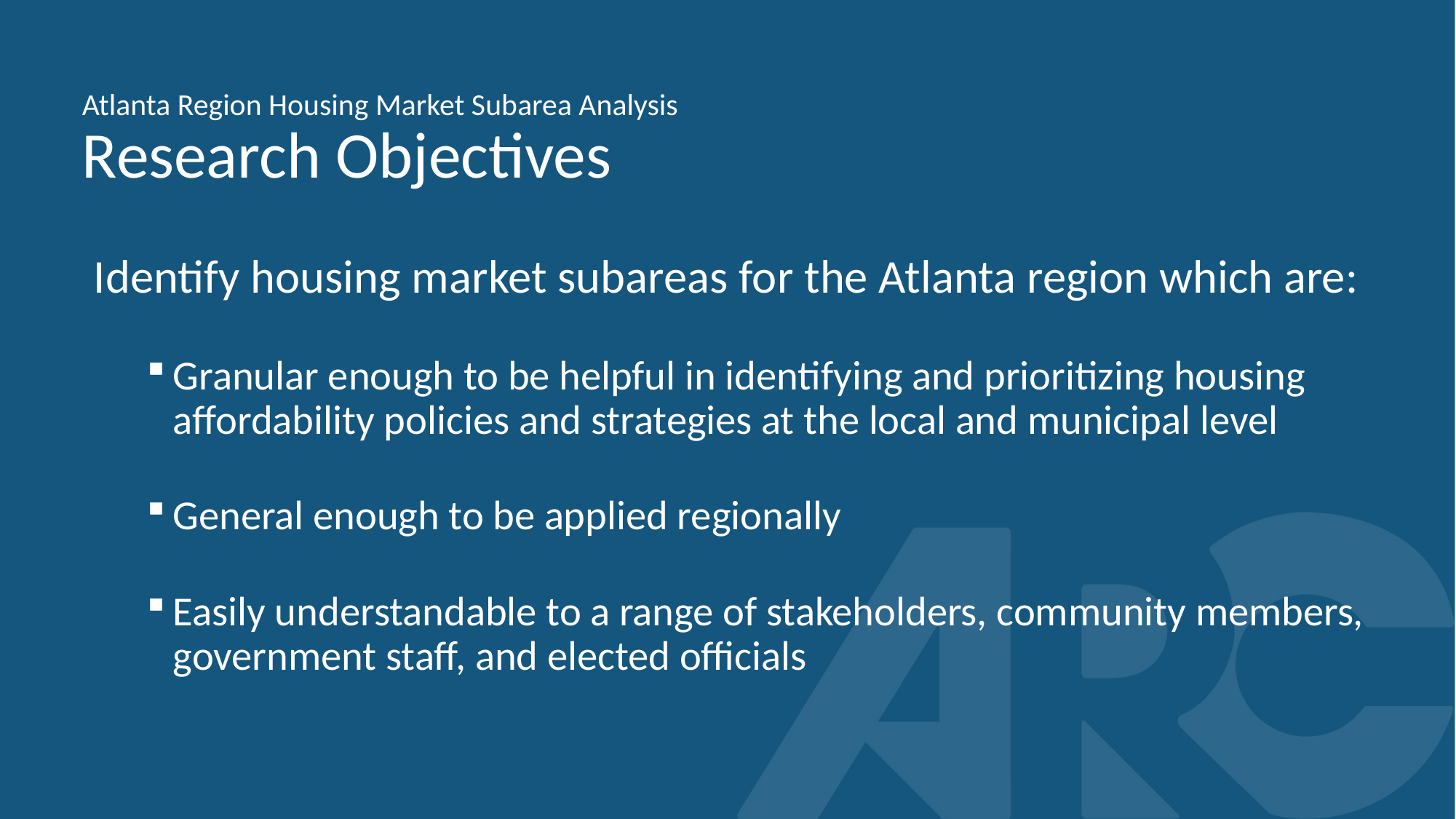

Atlanta Region Housing Market Subarea Analysis
Research Objectives
Identify housing market subareas for the Atlanta region which are:
Granular enough to be helpful in identifying and prioritizing housing affordability policies and strategies at the local and municipal level
General enough to be applied regionally
Easily understandable to a range of stakeholders, community members, government staff, and elected officials